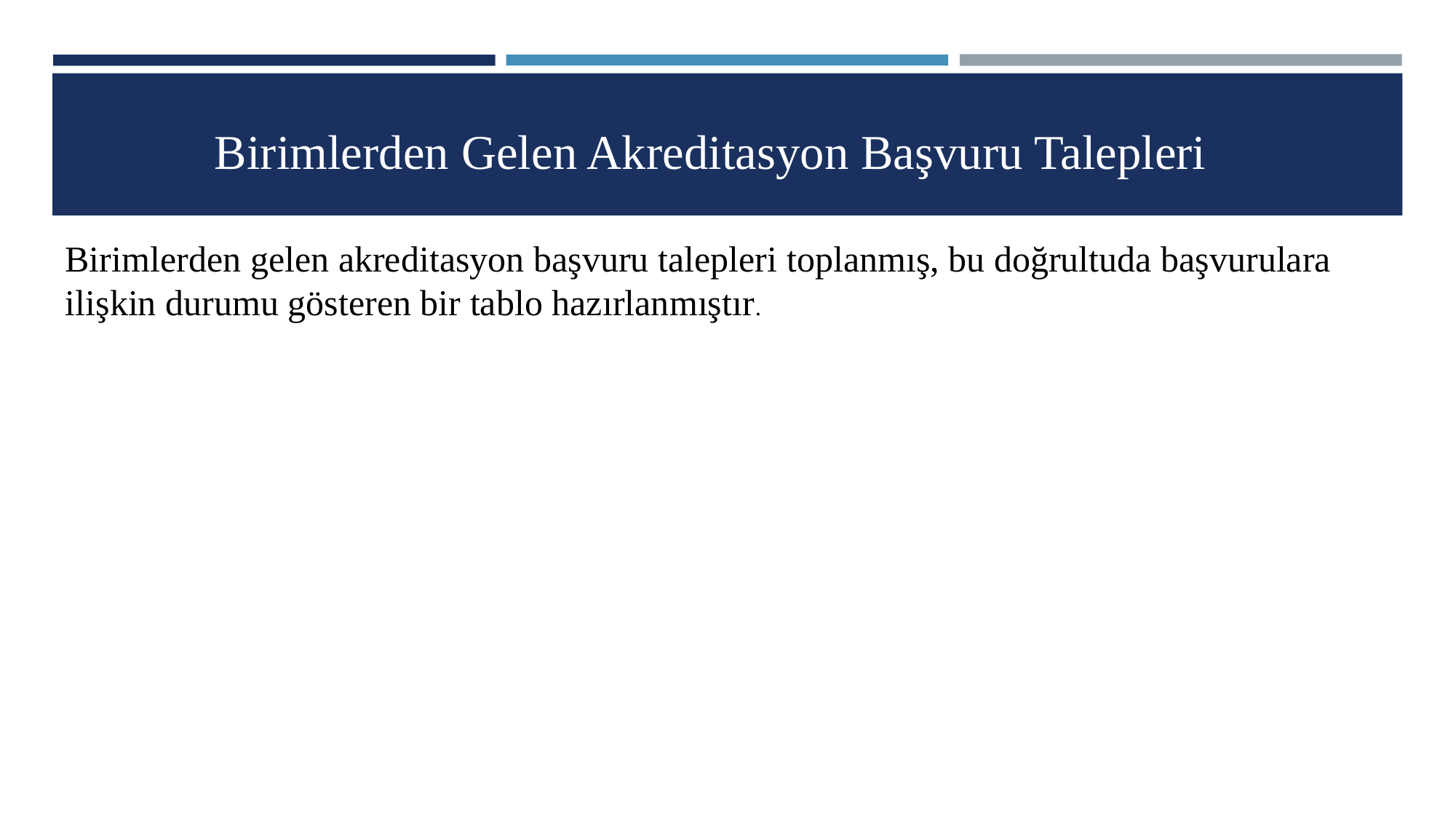

# Birimlerden Gelen Akreditasyon Başvuru Talepleri
Birimlerden gelen akreditasyon başvuru talepleri toplanmış, bu doğrultuda başvurulara ilişkin durumu gösteren bir tablo hazırlanmıştır.